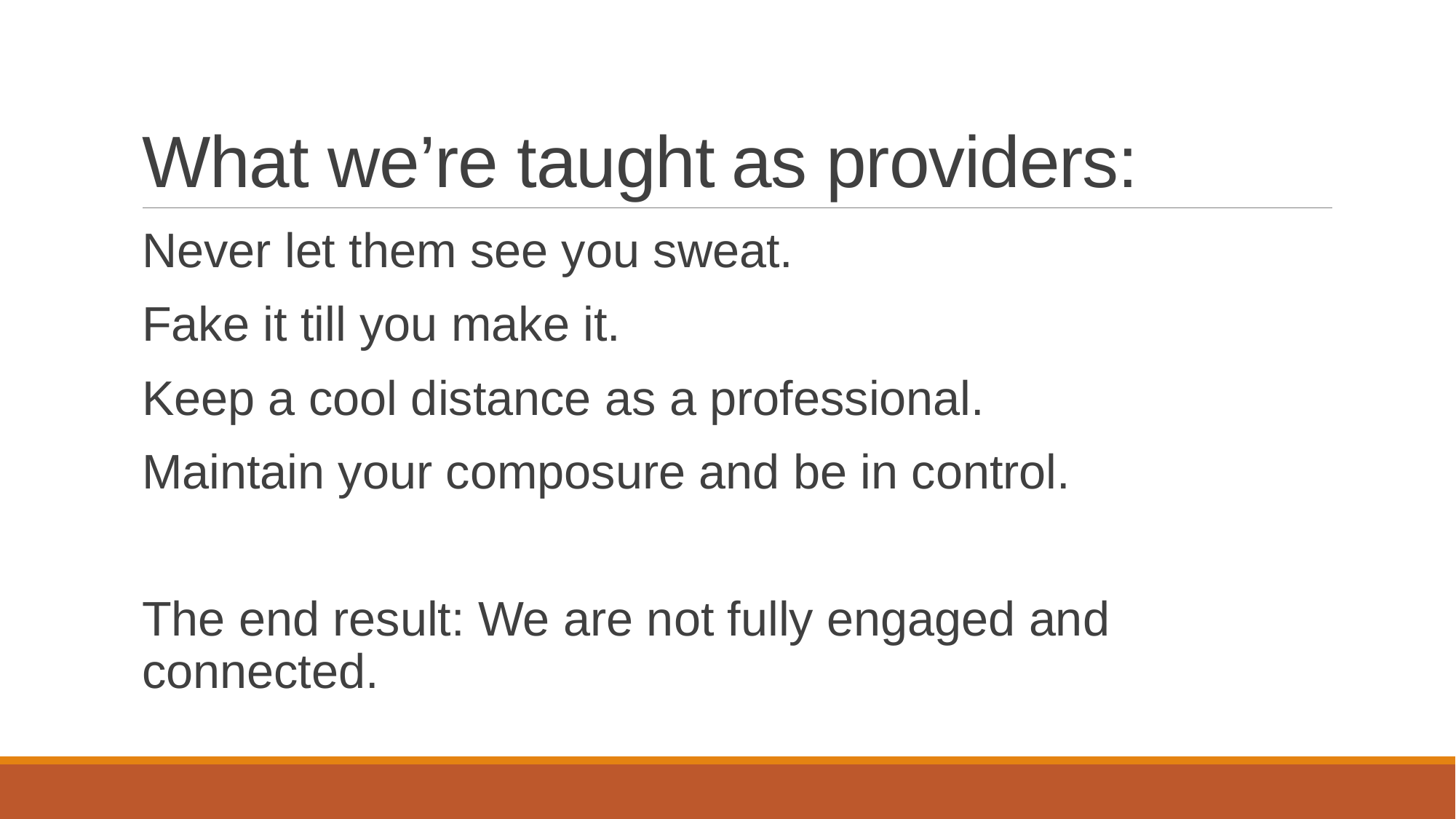

# What we’re taught as providers:
Never let them see you sweat.
Fake it till you make it.
Keep a cool distance as a professional.
Maintain your composure and be in control.

The end result: We are not fully engaged and connected.